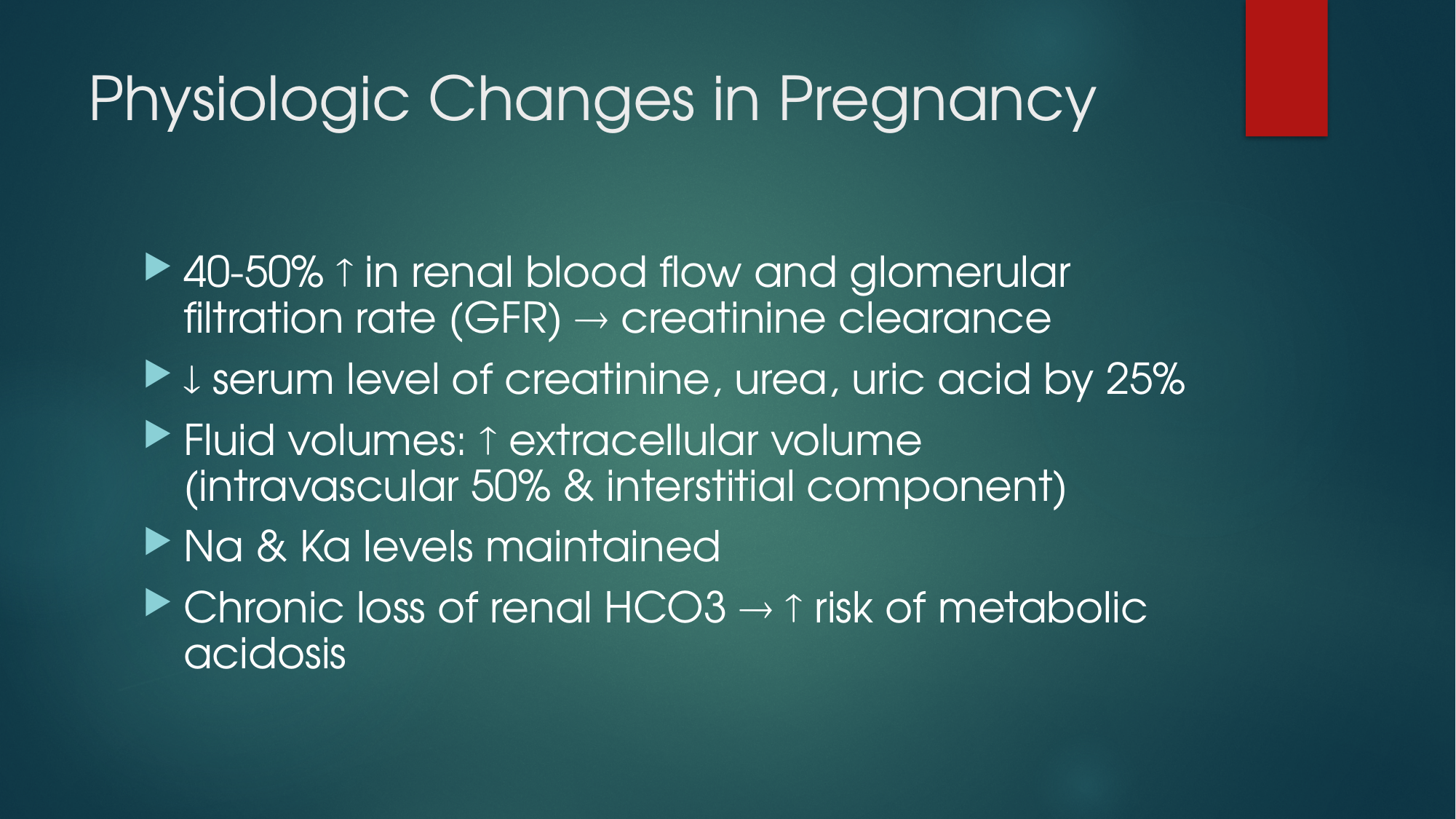

# Physiologic Changes in Pregnancy
40-50% ↑ in renal blood flow and glomerular filtration rate (GFR) → creatinine clearance
↓ serum level of creatinine, urea, uric acid by 25%
Fluid volumes: ↑ extracellular volume (intravascular 50% & interstitial component)
Na & Ka levels maintained
Chronic loss of renal HCO3 → ↑ risk of metabolic acidosis